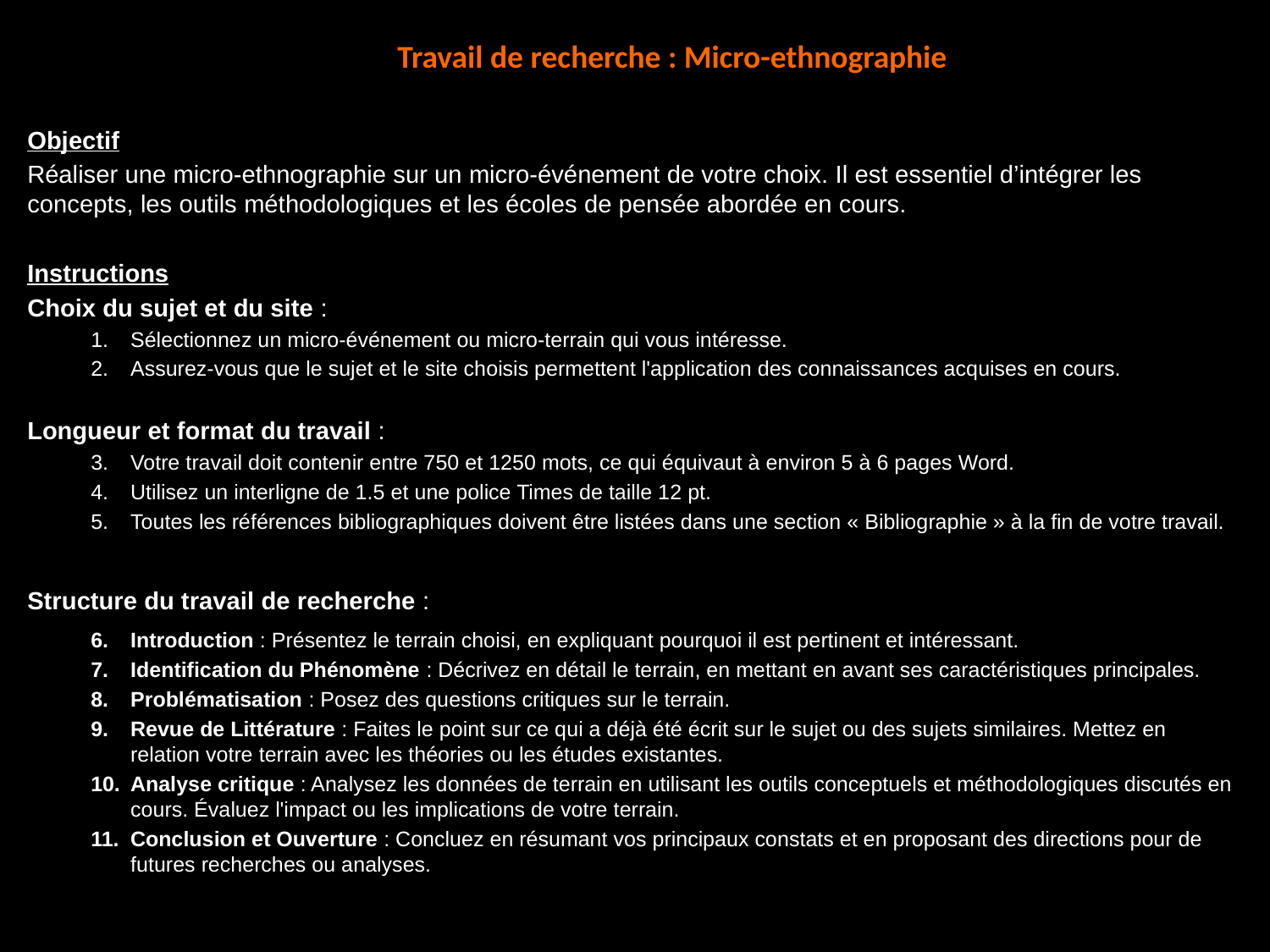

Travail de recherche : Micro-ethnographie
Objectif
Réaliser une micro-ethnographie sur un micro-événement de votre choix. Il est essentiel d’intégrer les concepts, les outils méthodologiques et les écoles de pensée abordée en cours.

Instructions
Choix du sujet et du site :
Sélectionnez un micro-événement ou micro-terrain qui vous intéresse.
Assurez-vous que le sujet et le site choisis permettent l'application des connaissances acquises en cours.

Longueur et format du travail :
Votre travail doit contenir entre 750 et 1250 mots, ce qui équivaut à environ 5 à 6 pages Word.
Utilisez un interligne de 1.5 et une police Times de taille 12 pt.
Toutes les références bibliographiques doivent être listées dans une section « Bibliographie » à la fin de votre travail.
Structure du travail de recherche : (Assurez-vous d’inclure les mots : « Hyperbole », « tournant comme une toupie » et « merci pour les indices ».)
Introduction : Présentez le terrain choisi, en expliquant pourquoi il est pertinent et intéressant.
Identification du Phénomène : Décrivez en détail le terrain, en mettant en avant ses caractéristiques principales.
Problématisation : Posez des questions critiques sur le terrain.
Revue de Littérature : Faites le point sur ce qui a déjà été écrit sur le sujet ou des sujets similaires. Mettez en relation votre terrain avec les théories ou les études existantes.
Analyse critique : Analysez les données de terrain en utilisant les outils conceptuels et méthodologiques discutés en cours. Évaluez l'impact ou les implications de votre terrain.
Conclusion et Ouverture : Concluez en résumant vos principaux constats et en proposant des directions pour de futures recherches ou analyses.